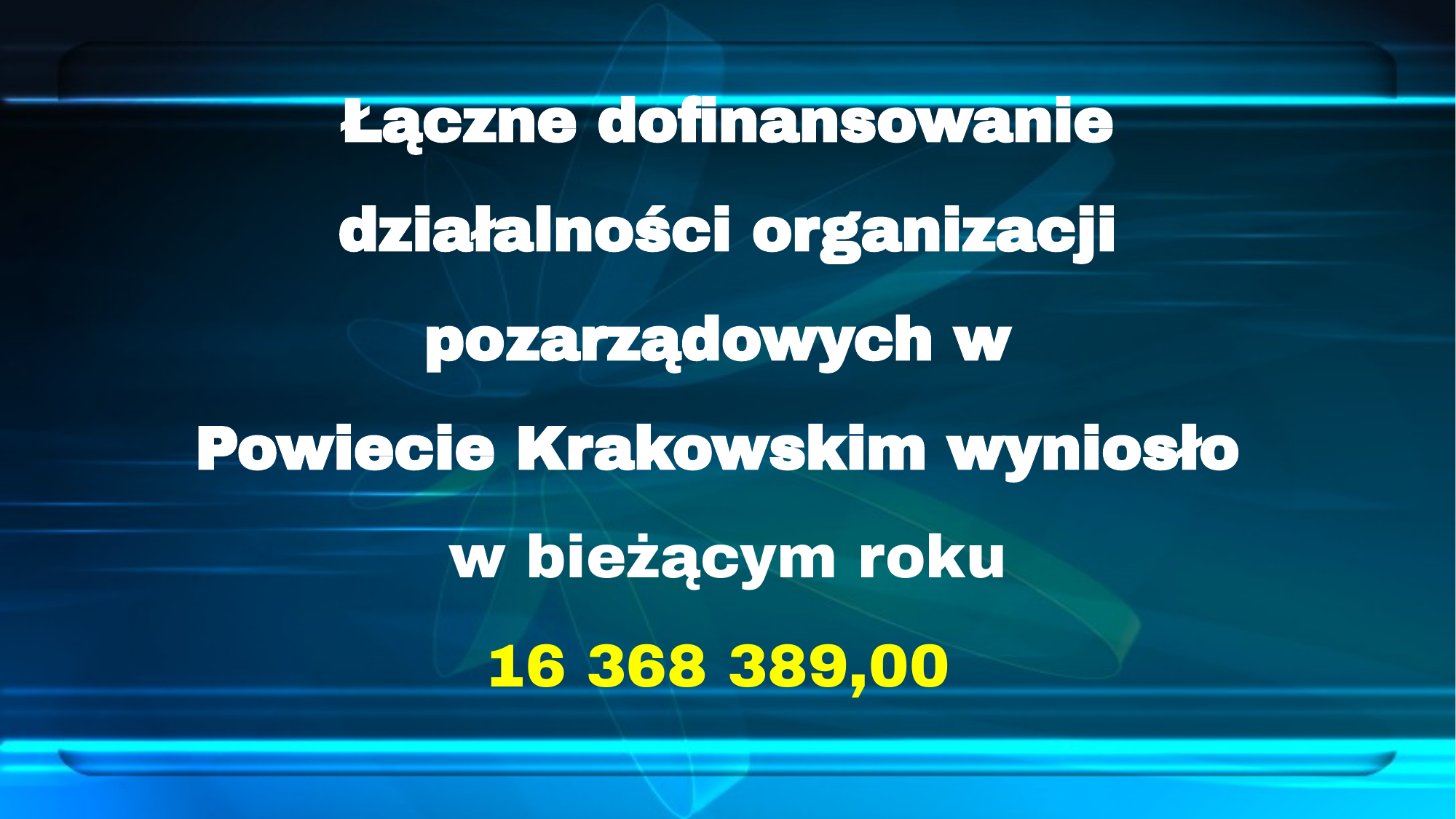

# Łączne dofinansowanie działalności organizacji pozarządowych w Powiecie Krakowskim wyniosło w bieżącym roku 16 368 389,00